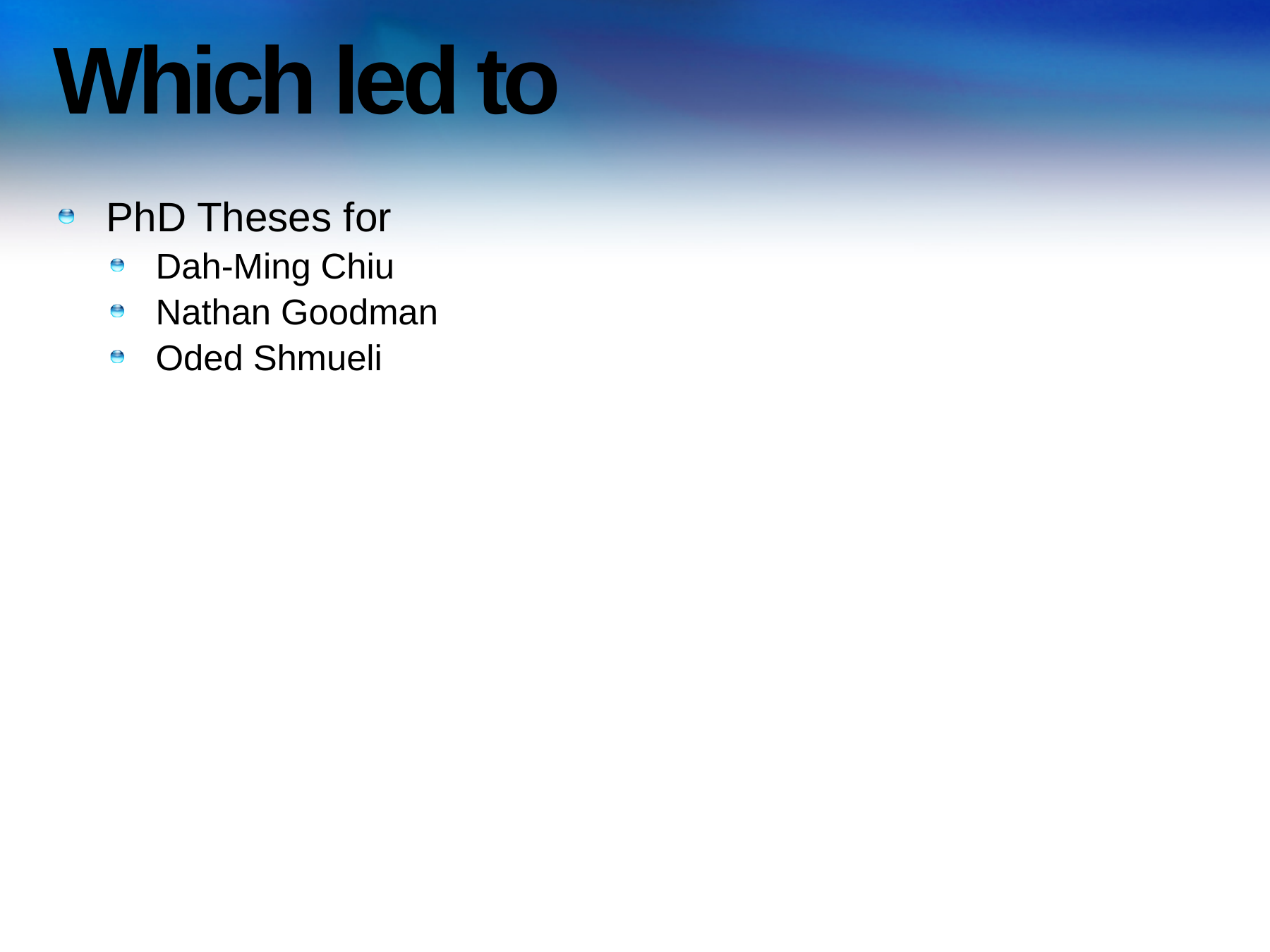

# Which led to
PhD Theses for
Dah-Ming Chiu
Nathan Goodman
Oded Shmueli